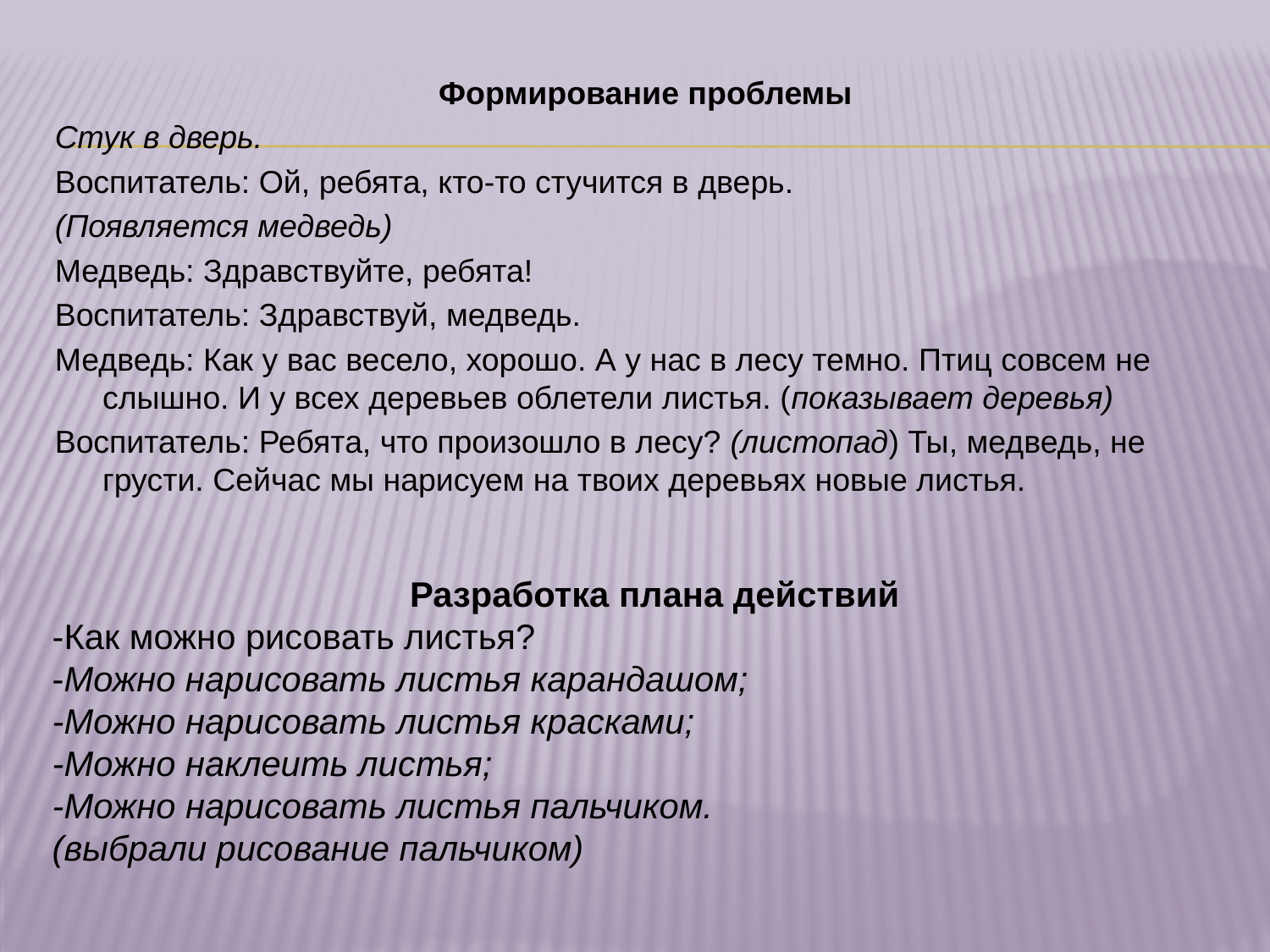

Формирование проблемы
Стук в дверь.
Воспитатель: Ой, ребята, кто-то стучится в дверь.
(Появляется медведь)
Медведь: Здравствуйте, ребята!
Воспитатель: Здравствуй, медведь.
Медведь: Как у вас весело, хорошо. А у нас в лесу темно. Птиц совсем не слышно. И у всех деревьев облетели листья. (показывает деревья)
Воспитатель: Ребята, что произошло в лесу? (листопад) Ты, медведь, не грусти. Сейчас мы нарисуем на твоих деревьях новые листья.

Разработка плана действий
-Как можно рисовать листья?
-Можно нарисовать листья карандашом;
-Можно нарисовать листья красками;
-Можно наклеить листья;
-Можно нарисовать листья пальчиком.
(выбрали рисование пальчиком)